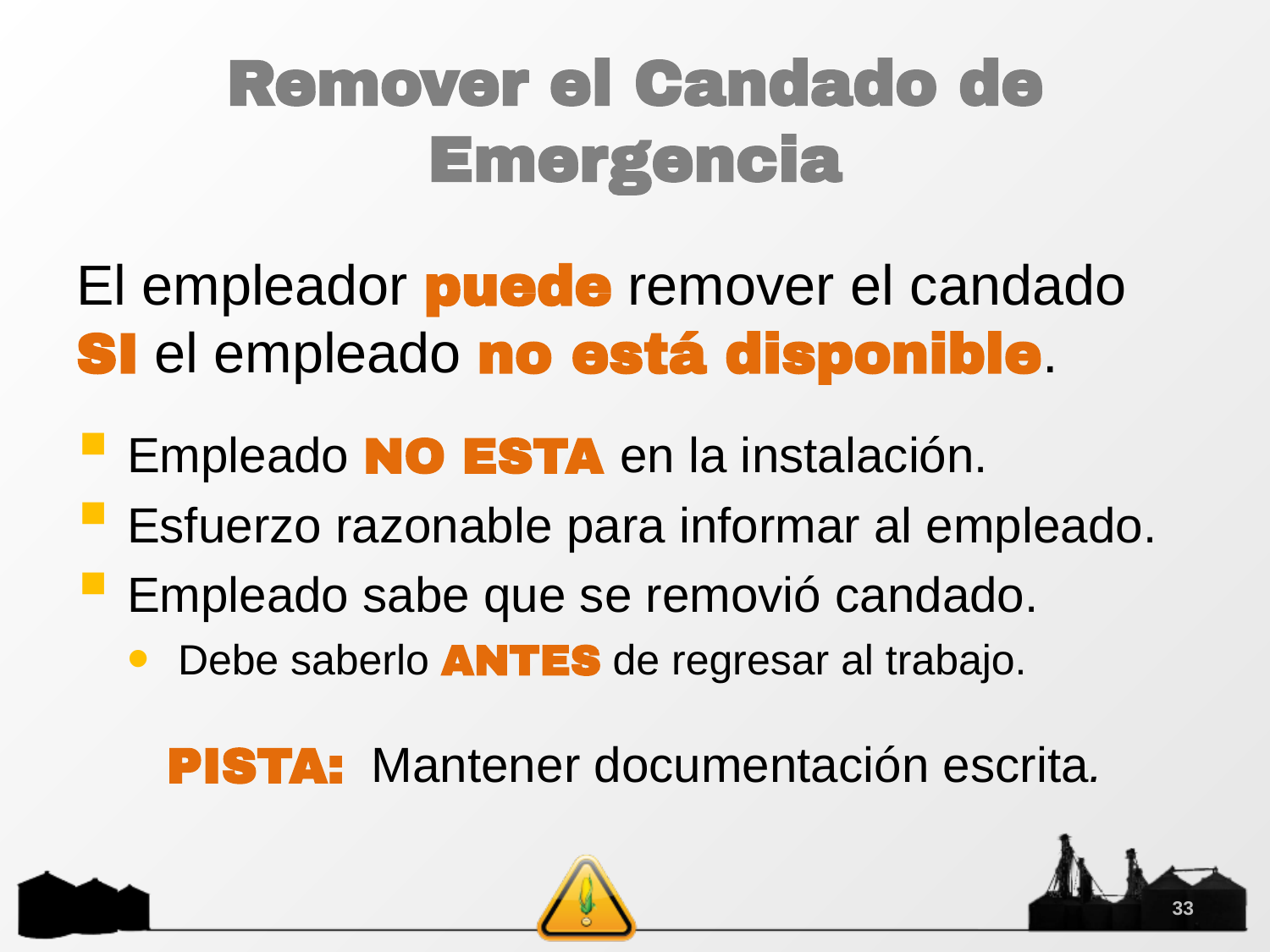

# Remover el Candado de Emergencia
El empleador puede remover el candado SI el empleado no está disponible.

Empleado NO ESTA en la instalación.
Esfuerzo razonable para informar al empleado.
Empleado sabe que se removió candado.
Debe saberlo ANTES de regresar al trabajo.
PISTA:  Mantener documentación escrita.
33